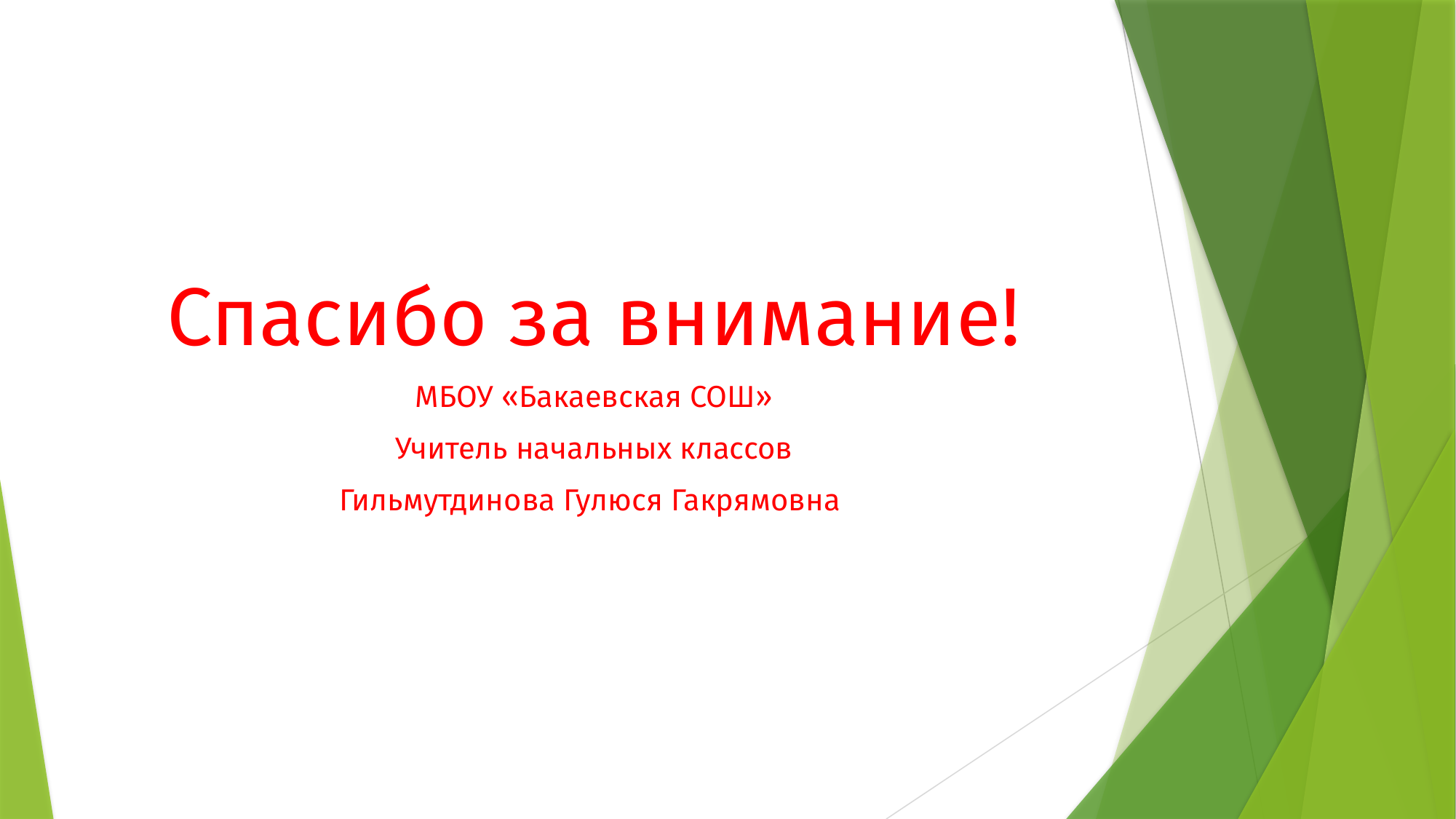

#
Спасибо за внимание!
МБОУ «Бакаевская СОШ»
Учитель начальных классов
Гильмутдинова Гулюся Гакрямовна